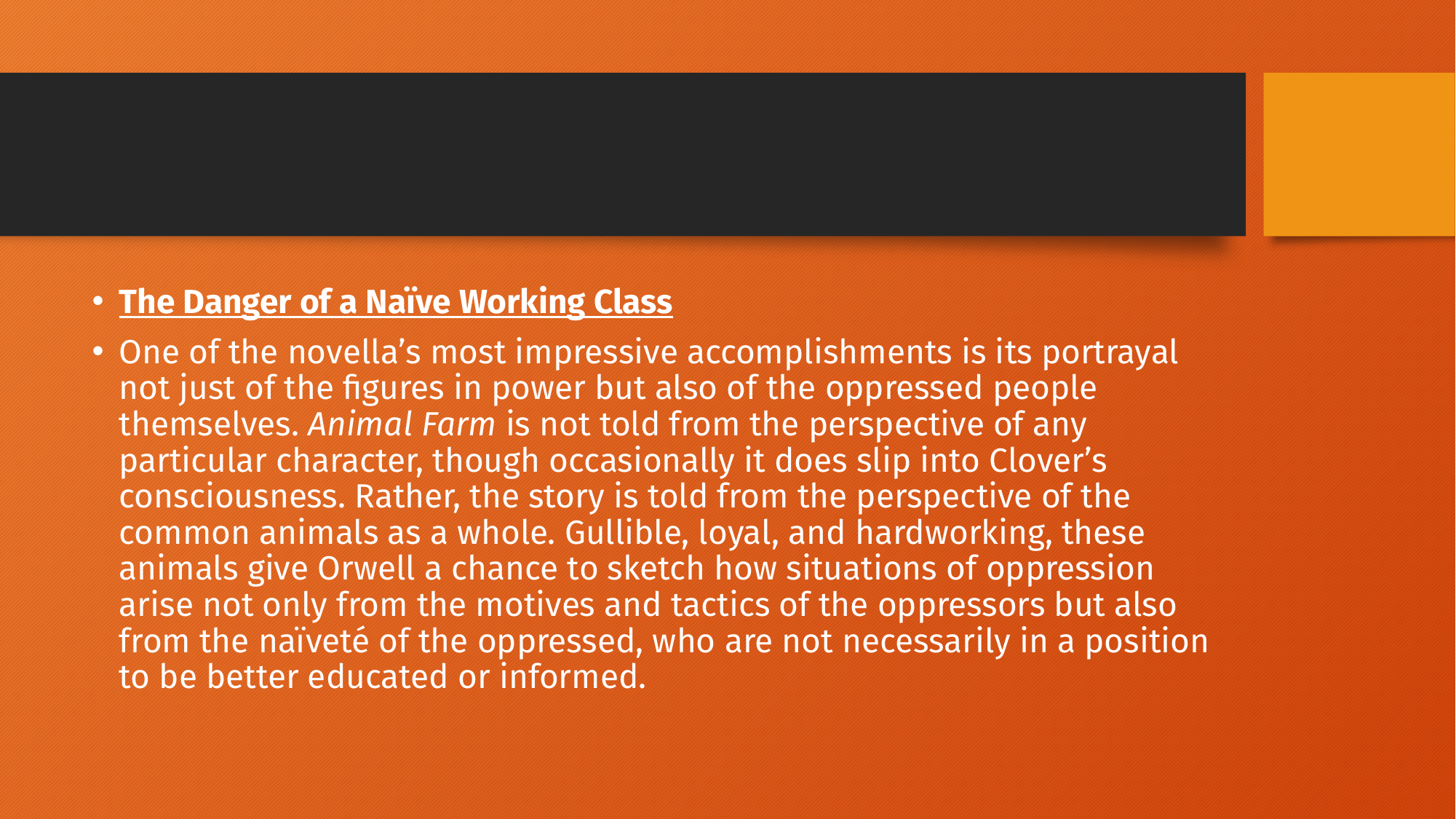

#
The Danger of a Naïve Working Class
One of the novella’s most impressive accomplishments is its portrayal not just of the figures in power but also of the oppressed people themselves. Animal Farm is not told from the perspective of any particular character, though occasionally it does slip into Clover’s consciousness. Rather, the story is told from the perspective of the common animals as a whole. Gullible, loyal, and hardworking, these animals give Orwell a chance to sketch how situations of oppression arise not only from the motives and tactics of the oppressors but also from the naïveté of the oppressed, who are not necessarily in a position to be better educated or informed.